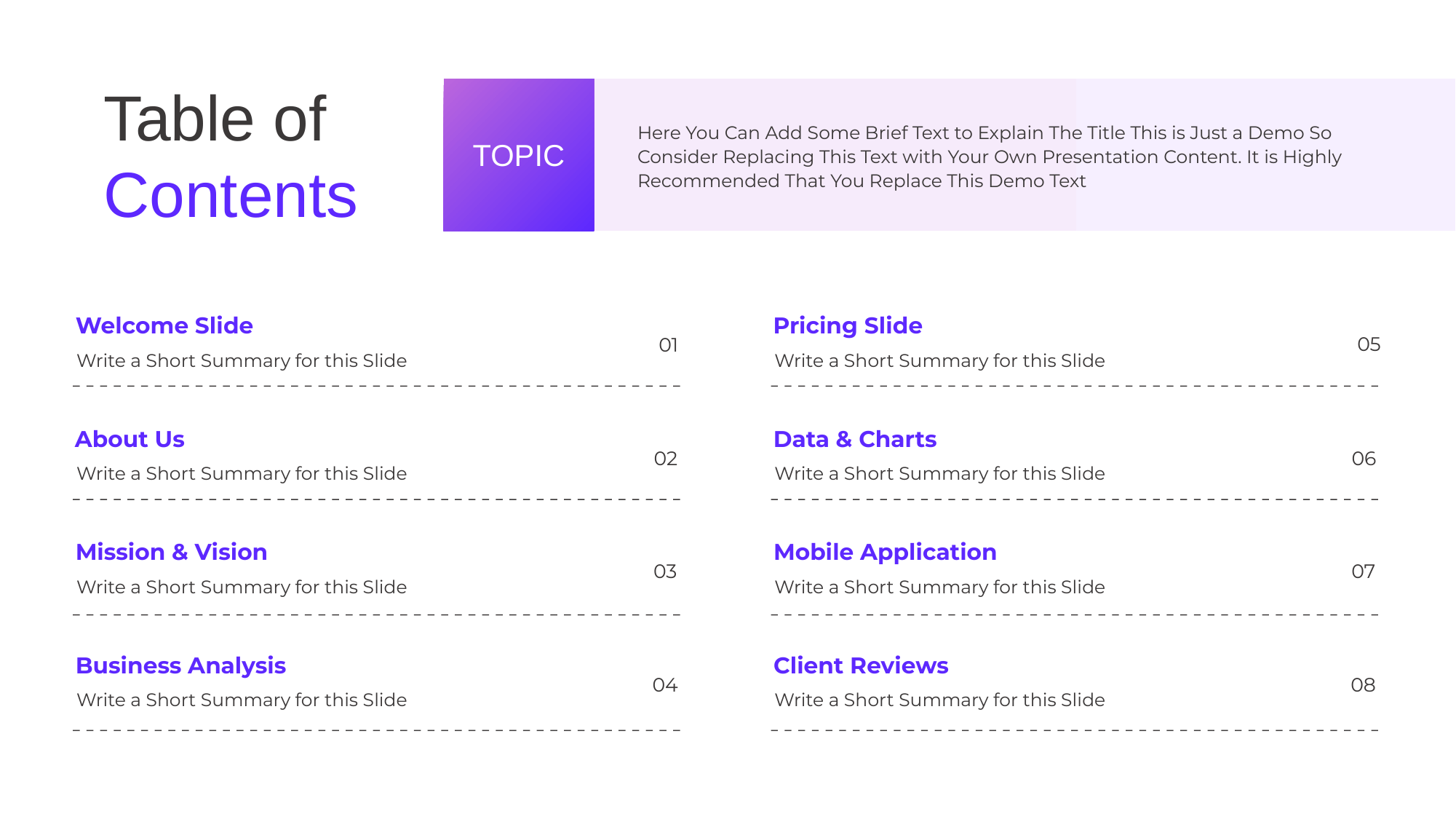

Table of
Contents

Here You Can Add Some Brief Text to Explain The Title This is Just a Demo So Consider Replacing This Text with Your Own Presentation Content. It is Highly Recommended That You Replace This Demo Text
TOPIC
Welcome Slide
Pricing Slide
05
01
Write a Short Summary for this Slide
Write a Short Summary for this Slide

About Us
Data & Charts
02
06
Write a Short Summary for this Slide
Write a Short Summary for this Slide

Mission & Vision
Mobile Application
03
07
Write a Short Summary for this Slide
Write a Short Summary for this Slide

Business Analysis
Client Reviews

04
08
Write a Short Summary for this Slide
Write a Short Summary for this Slide